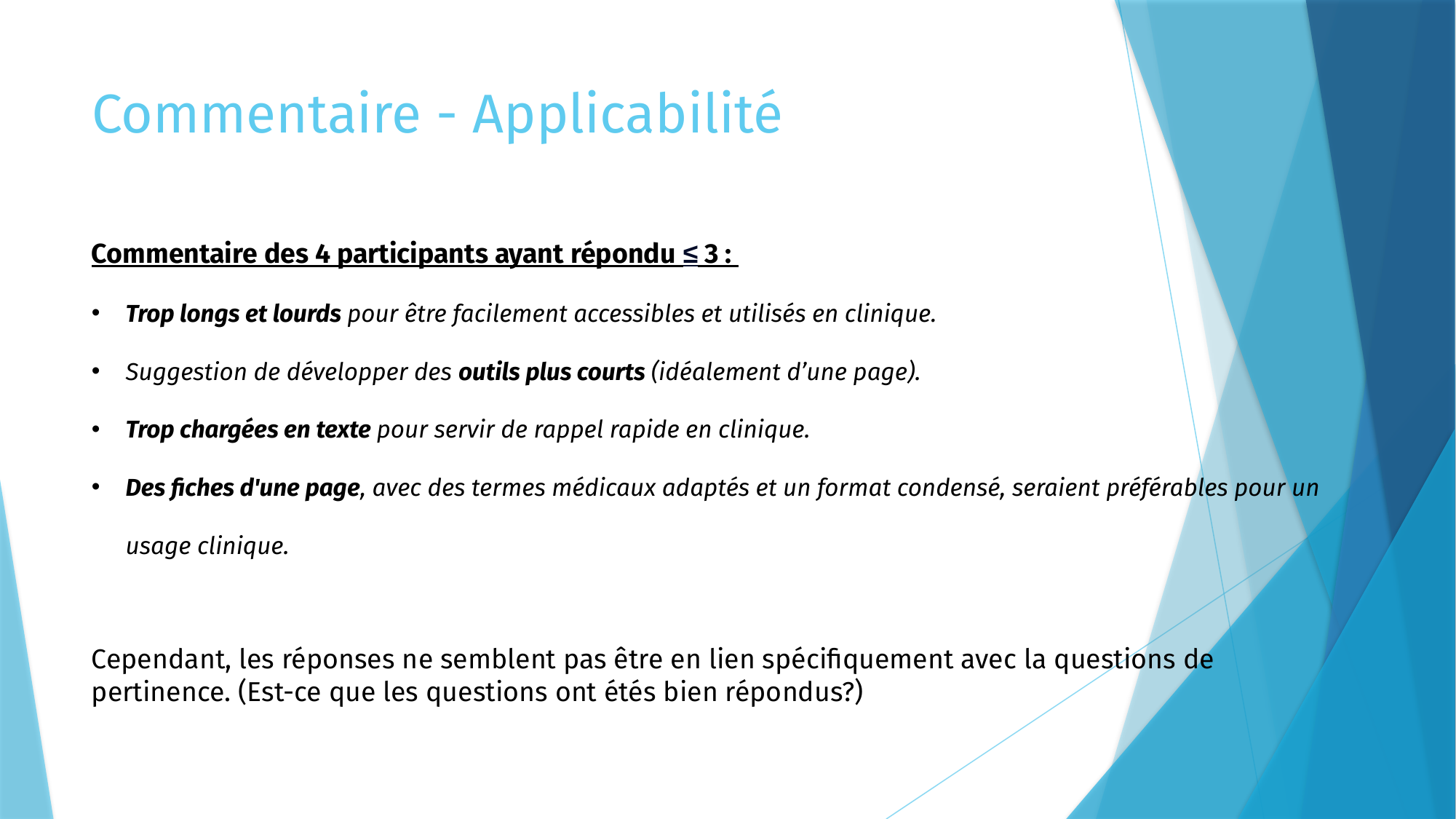

# Commentaire - Applicabilité
Commentaire des 4 participants ayant répondu ≤ 3 :
Trop longs et lourds pour être facilement accessibles et utilisés en clinique.
Suggestion de développer des outils plus courts (idéalement d’une page).
Trop chargées en texte pour servir de rappel rapide en clinique.
Des fiches d'une page, avec des termes médicaux adaptés et un format condensé, seraient préférables pour un usage clinique.

Cependant, les réponses ne semblent pas être en lien spécifiquement avec la questions de pertinence. (Est-ce que les questions ont étés bien répondus?)